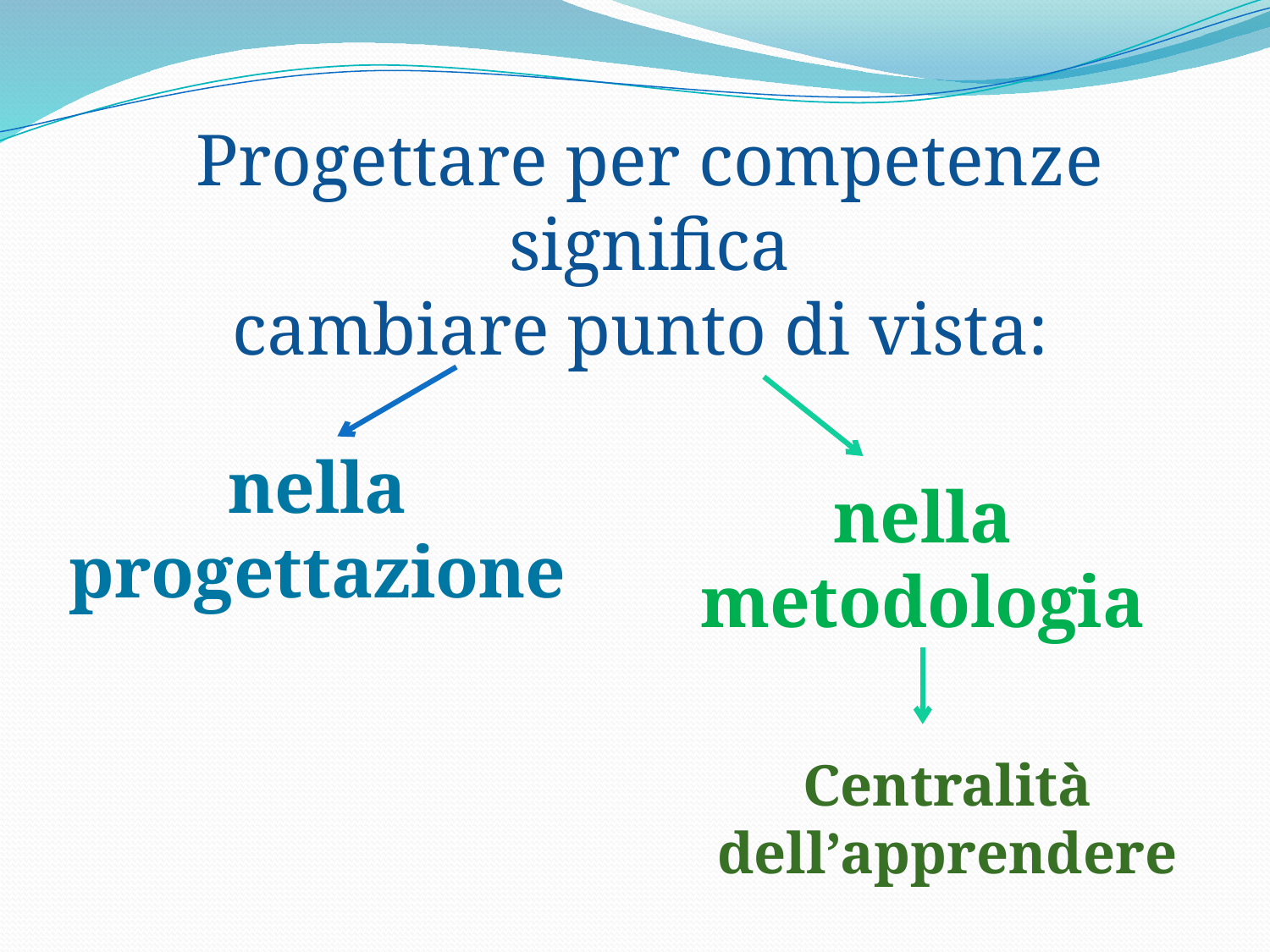

Progettare per competenze
significa
cambiare punto di vista:
nella progettazione
nella metodologia
Centralità dell’apprendere